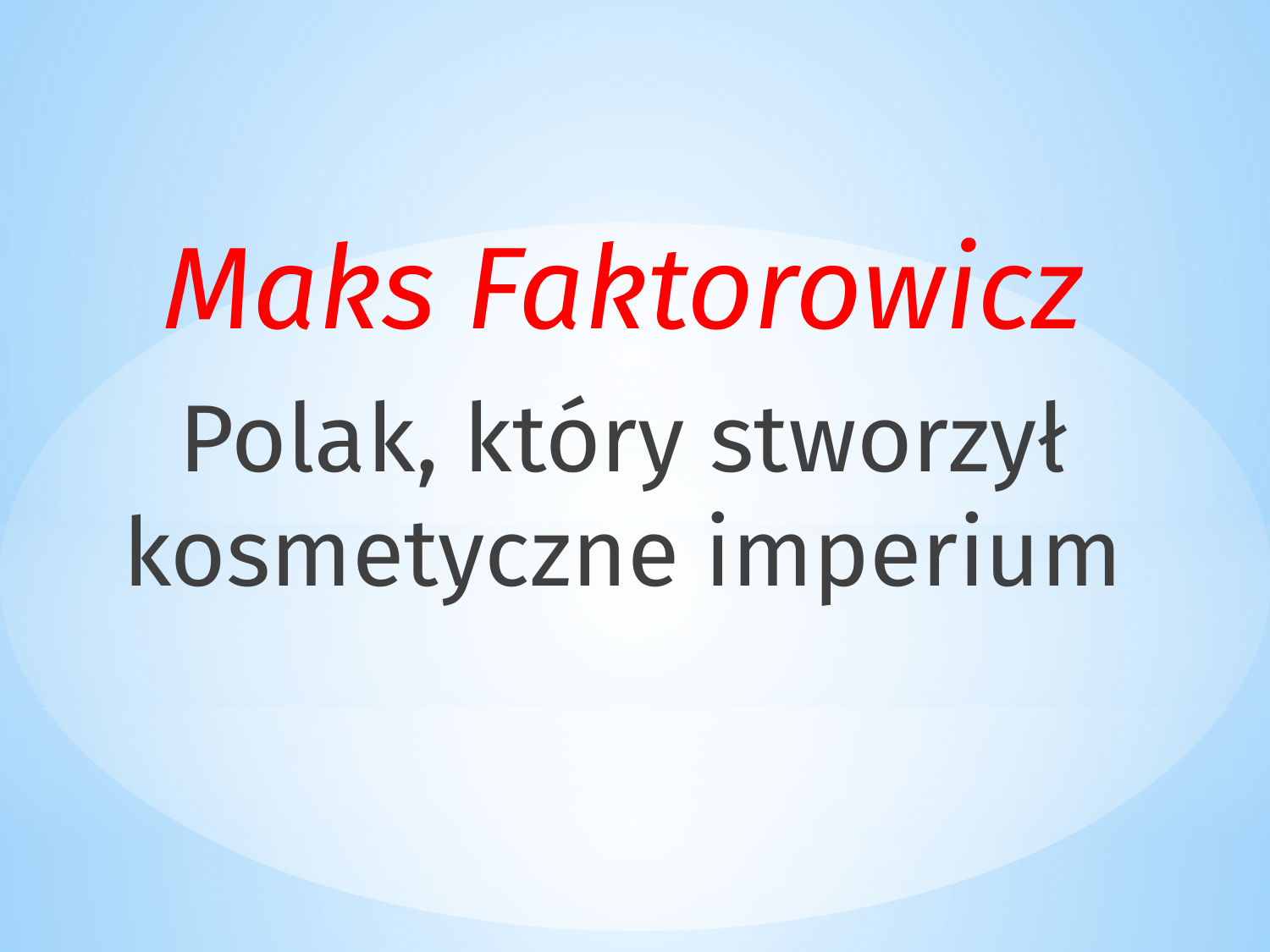

Maks Faktorowicz
Polak, który stworzył kosmetyczne imperium